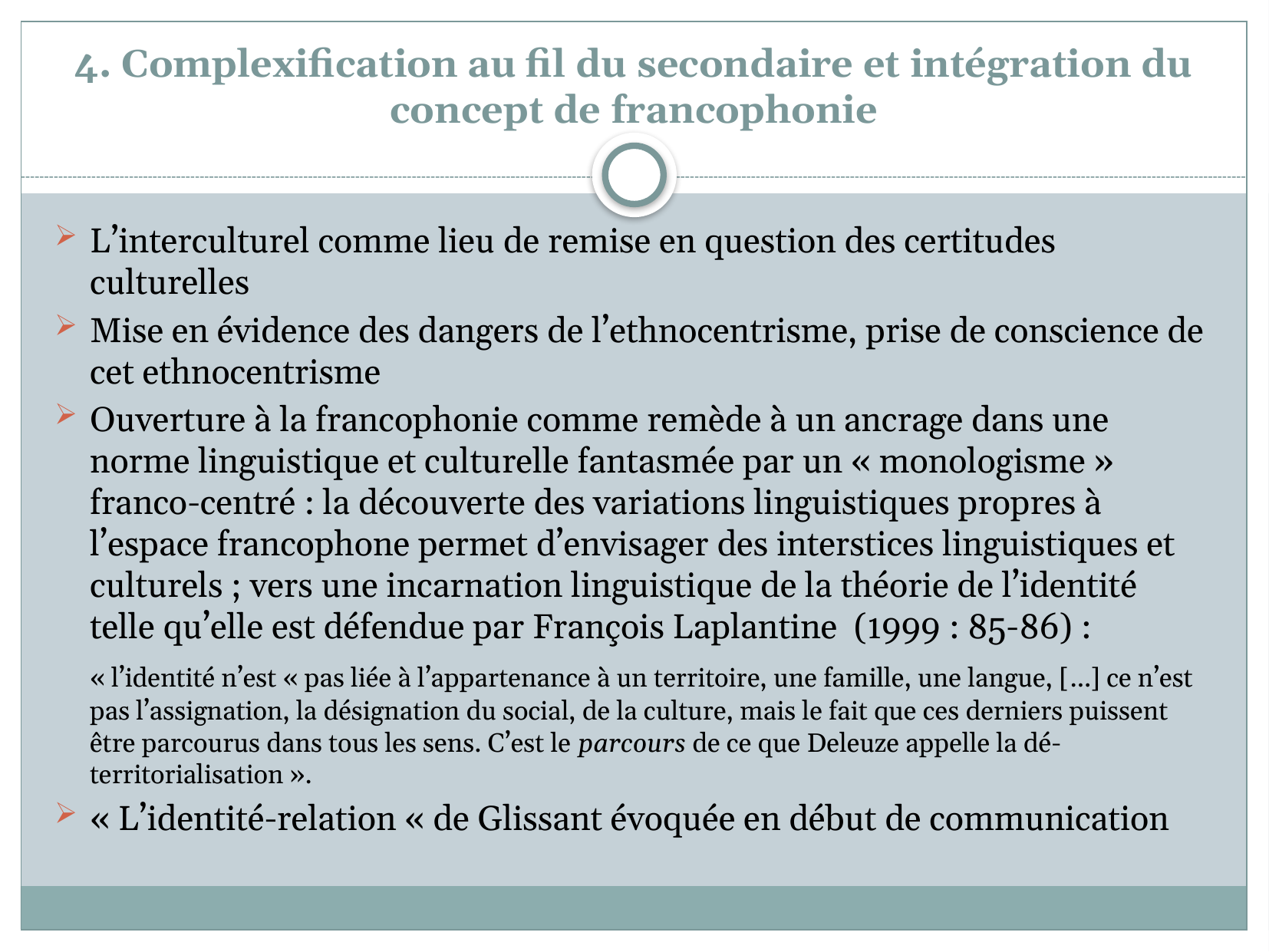

# 4. Complexification au fil du secondaire et intégration du concept de francophonie
L’interculturel comme lieu de remise en question des certitudes culturelles
Mise en évidence des dangers de l’ethnocentrisme, prise de conscience de cet ethnocentrisme
Ouverture à la francophonie comme remède à un ancrage dans une norme linguistique et culturelle fantasmée par un « monologisme » franco-centré : la découverte des variations linguistiques propres à l’espace francophone permet d’envisager des interstices linguistiques et culturels ; vers une incarnation linguistique de la théorie de l’identité telle qu’elle est défendue par François Laplantine  (1999 : 85-86) :
	« l’identité n’est « pas liée à l’appartenance à un territoire, une famille, une langue, […] ce n’est pas l’assignation, la désignation du social, de la culture, mais le fait que ces derniers puissent être parcourus dans tous les sens. C’est le parcours de ce que Deleuze appelle la dé-territorialisation ».
« L’identité-relation « de Glissant évoquée en début de communication